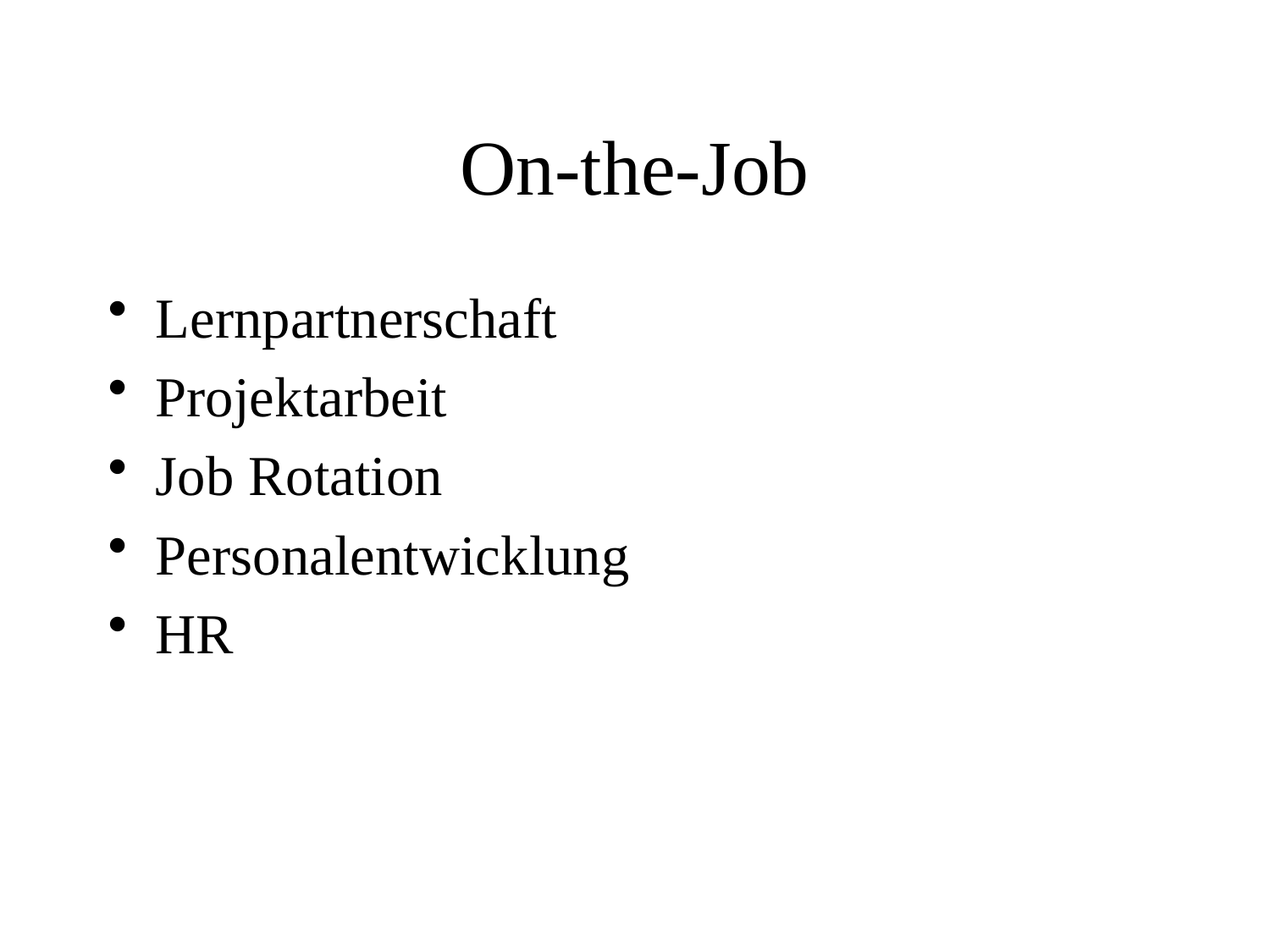

# On-the-Job
Lernpartnerschaft
Projektarbeit
Job Rotation
Personalentwicklung
HR